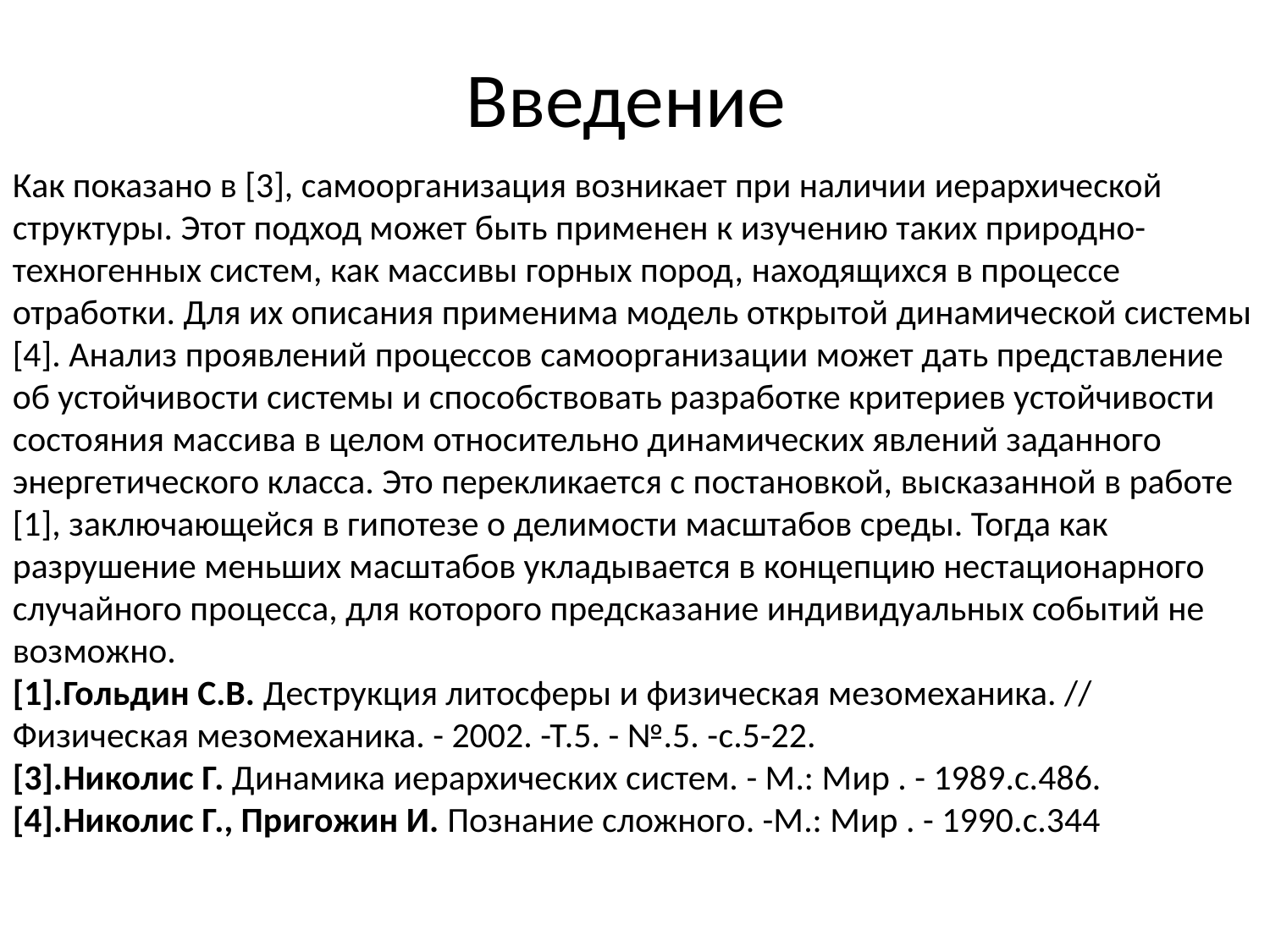

# Введение
Как показано в [3], самоорганизация возникает при наличии иерархической структуры. Этот подход может быть применен к изучению таких природно-техногенных систем, как массивы горных пород, находящихся в процессе отработки. Для их описания применима модель открытой динамической системы [4]. Анализ проявлений процессов самоорганизации может дать представление об устойчивости системы и способствовать разработке критериев устойчивости состояния массива в целом относительно динамических явлений заданного энергетического класса. Это перекликается с постановкой, высказанной в работе [1], заключающейся в гипотезе о делимости масштабов среды. Тогда как разрушение меньших масштабов укладывается в концепцию нестационарного случайного процесса, для которого предсказание индивидуальных событий не возможно.
[1].Гольдин С.В. Деструкция литосферы и физическая мезомеханика. // Физическая мезомеханика. - 2002. -Т.5. - №.5. -c.5-22.
[3].Николис Г. Динамика иерархических систем. - М.: Мир . - 1989.с.486.
[4].Николис Г., Пригожин И. Познание сложного. -М.: Мир . - 1990.с.344